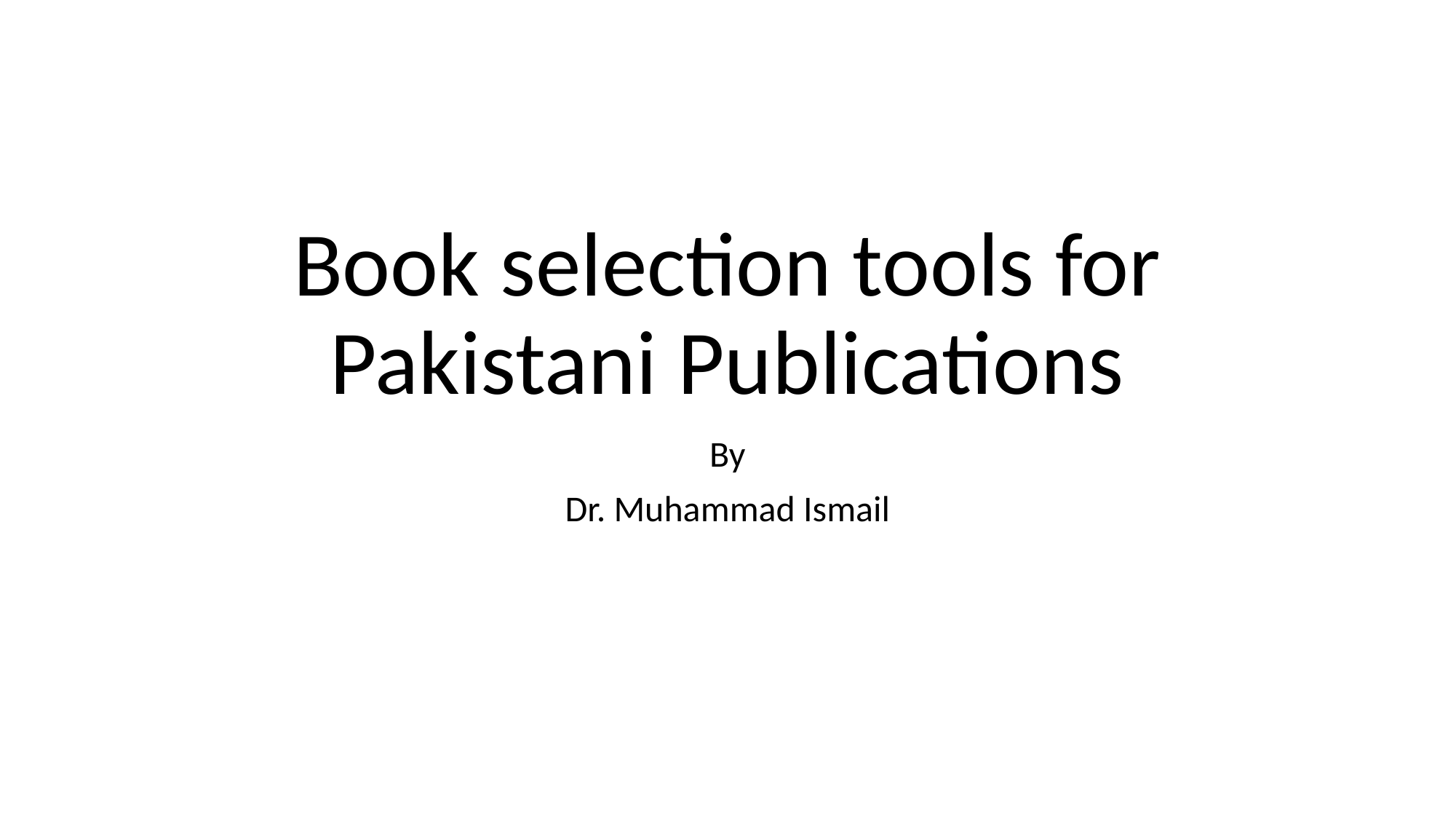

# Book selection tools for Pakistani Publications
By
Dr. Muhammad Ismail